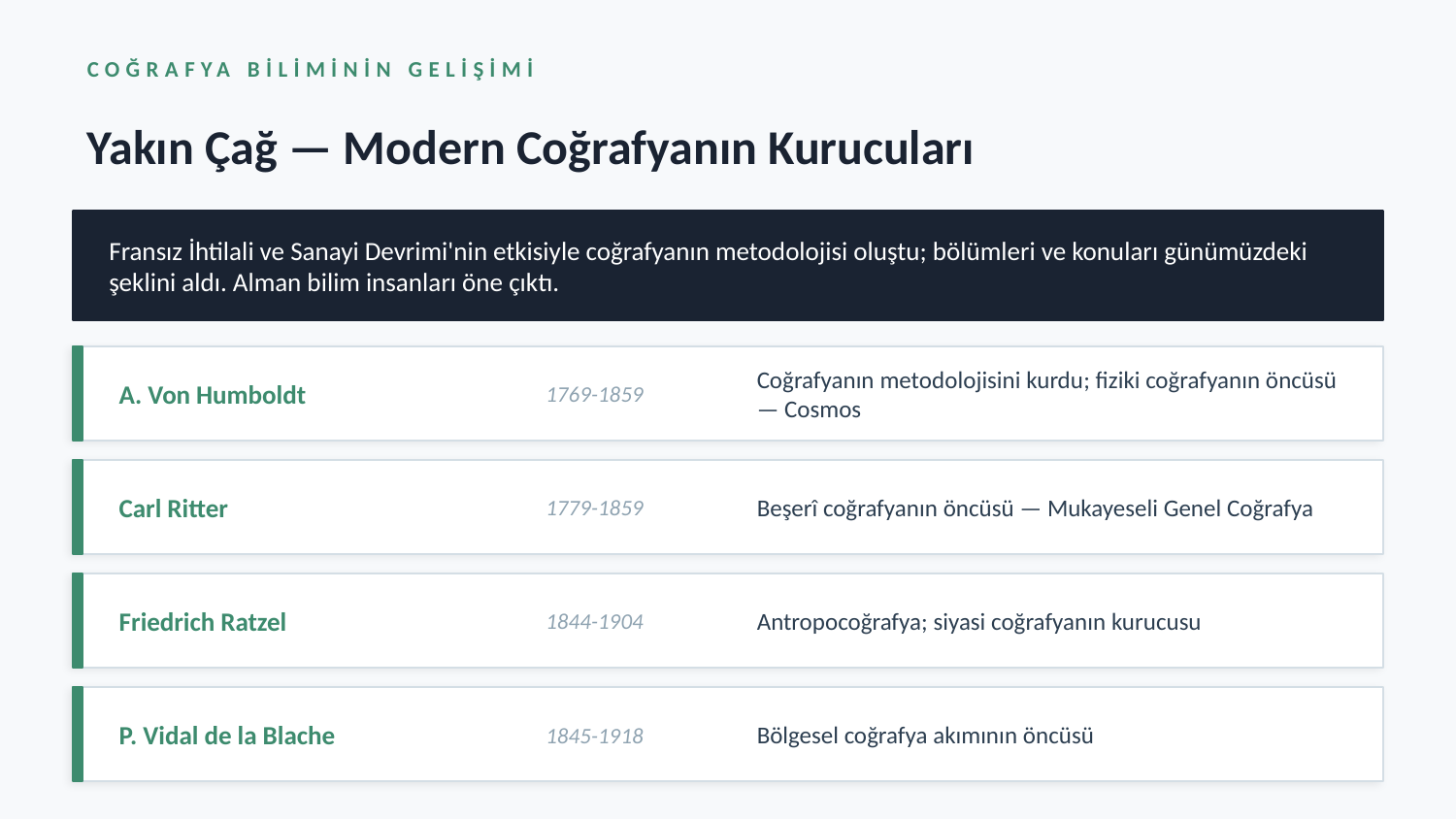

COĞRAFYA BİLİMİNİN GELİŞİMİ
Yakın Çağ — Modern Coğrafyanın Kurucuları

Fransız İhtilali ve Sanayi Devrimi'nin etkisiyle coğrafyanın metodolojisi oluştu; bölümleri ve konuları günümüzdeki şeklini aldı. Alman bilim insanları öne çıktı.

A. Von Humboldt
1769-1859
Coğrafyanın metodolojisini kurdu; fiziki coğrafyanın öncüsü — Cosmos

Carl Ritter
1779-1859
Beşerî coğrafyanın öncüsü — Mukayeseli Genel Coğrafya

Friedrich Ratzel
1844-1904
Antropocoğrafya; siyasi coğrafyanın kurucusu

P. Vidal de la Blache
1845-1918
Bölgesel coğrafya akımının öncüsü